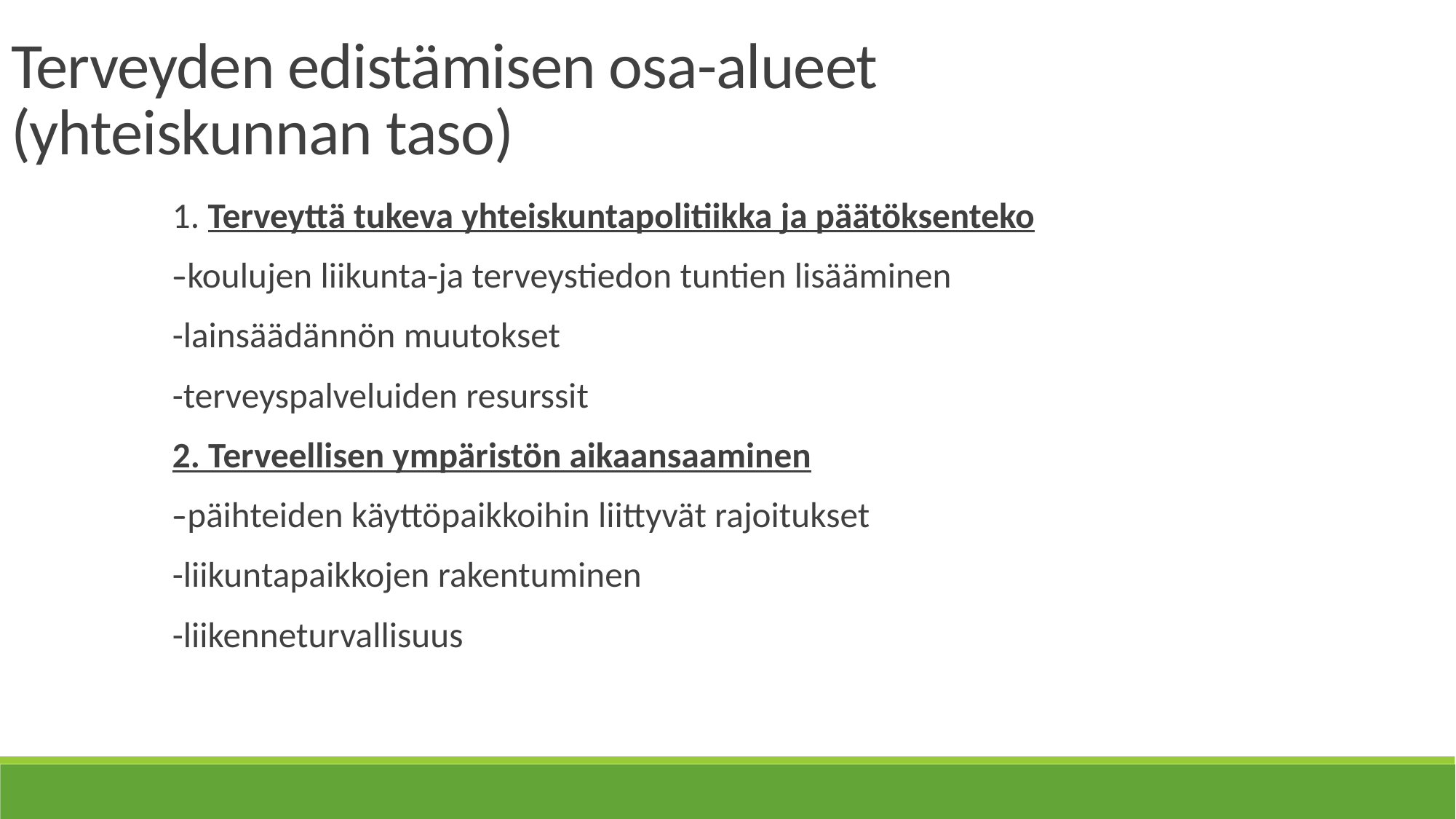

Terveyden edistämisen osa-alueet (yhteiskunnan taso)
1. Terveyttä tukeva yhteiskuntapolitiikka ja päätöksenteko
-koulujen liikunta-ja terveystiedon tuntien lisääminen
-lainsäädännön muutokset
-terveyspalveluiden resurssit
2. Terveellisen ympäristön aikaansaaminen
-päihteiden käyttöpaikkoihin liittyvät rajoitukset
-liikuntapaikkojen rakentuminen
-liikenneturvallisuus